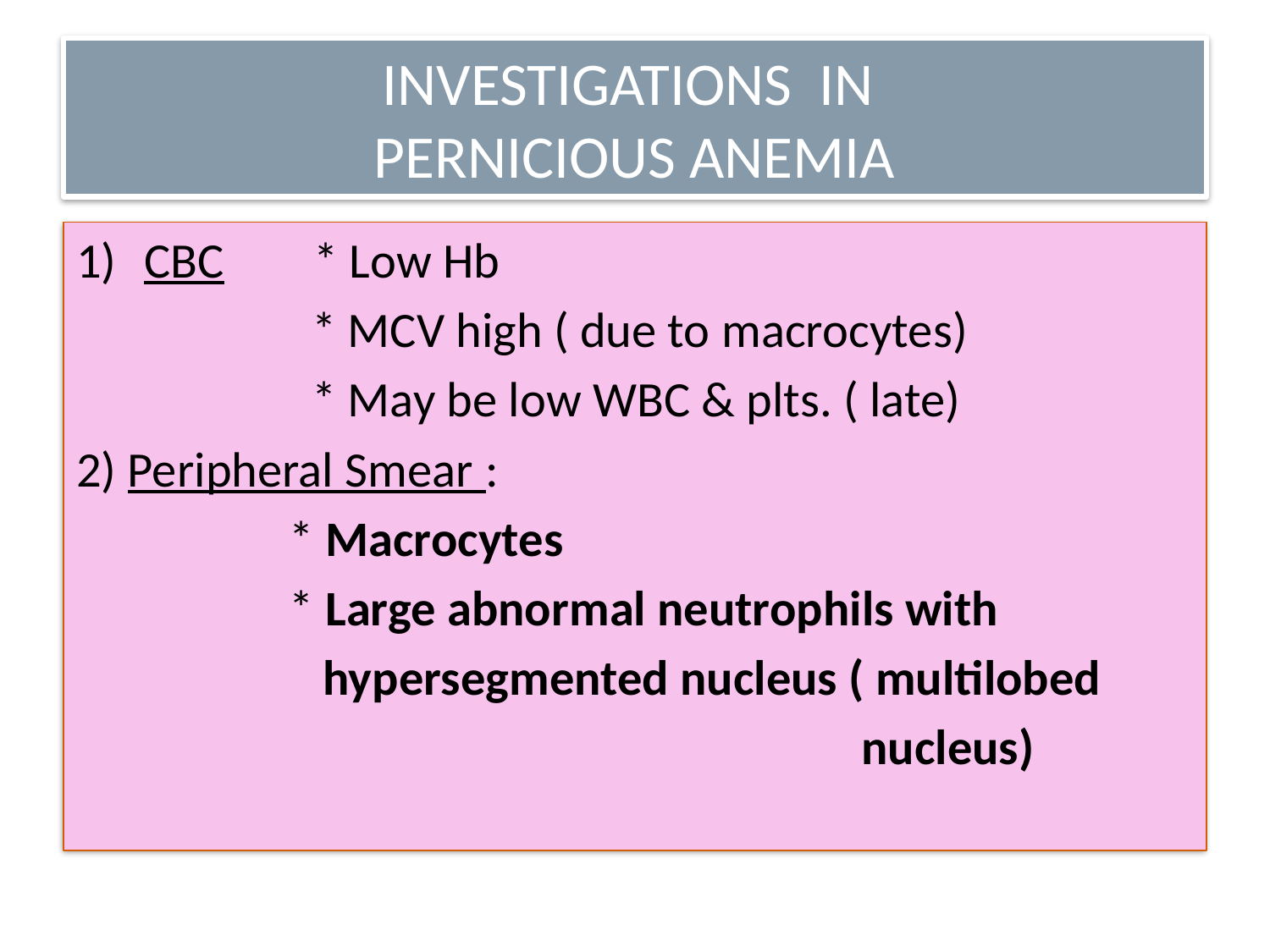

# INVESTIGATIONS  IN PERNICIOUS ANEMIA
CBC        * Low Hb
                     * MCV high ( due to macrocytes)
                     * May be low WBC & plts. ( late)
2) Peripheral Smear :
                   * Macrocytes
                   * Large abnormal neutrophils with
                      hypersegmented nucleus ( multilobed
                                                                      nucleus)